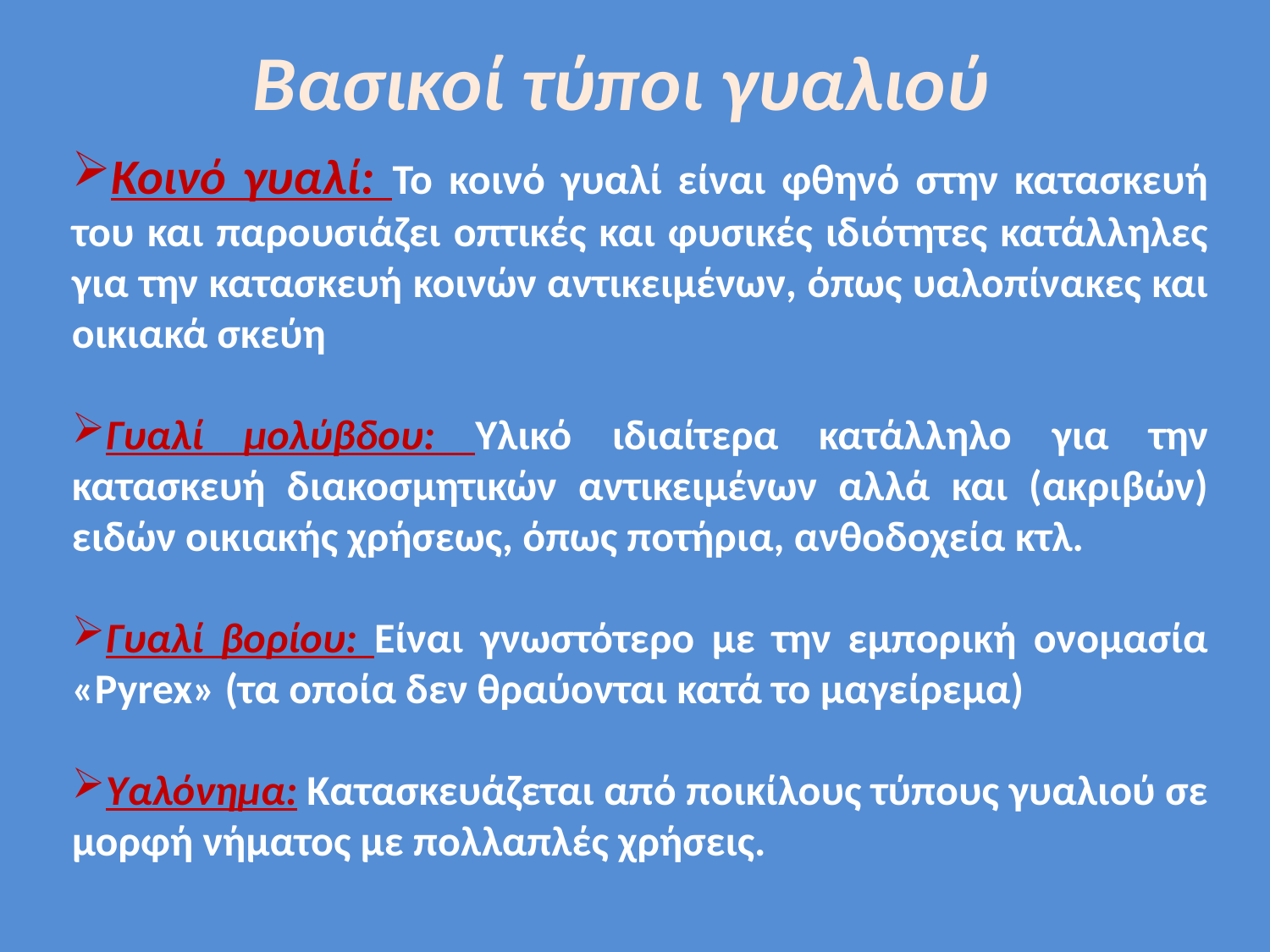

# Βασικοί τύποι γυαλιού
Κοινό γυαλί: Το κοινό γυαλί είναι φθηνό στην κατασκευή του και παρουσιάζει οπτικές και φυσικές ιδιότητες κατάλληλες για την κατασκευή κοινών αντικειμένων, όπως υαλοπίνακες και οικιακά σκεύη

Γυαλί μολύβδου: Υλικό ιδιαίτερα κατάλληλο για την κατασκευή διακοσμητικών αντικειμένων αλλά και (ακριβών) ειδών οικιακής χρήσεως, όπως ποτήρια, ανθοδοχεία κτλ.

Γυαλί βορίου: Είναι γνωστότερο με την εμπορική ονομασία «Pyrex» (τα οποία δεν θραύονται κατά το μαγείρεμα)

Υαλόνημα: Κατασκευάζεται από ποικίλους τύπους γυαλιού σε μορφή νήματος με πολλαπλές χρήσεις.